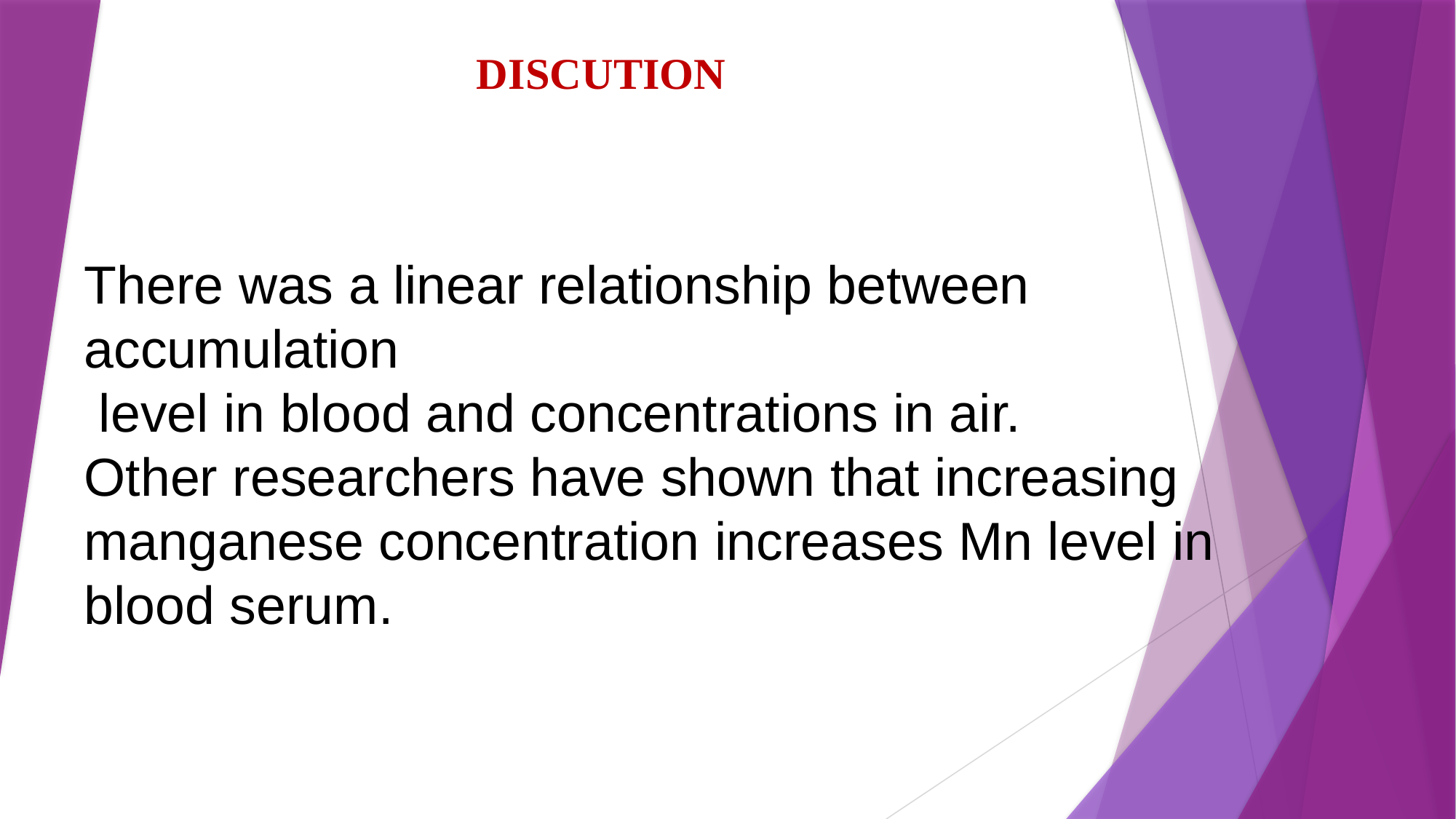

DISCUTION
# There was a linear relationship between accumulation level in blood and concentrations in air. Other researchers have shown that increasing manganese concentration increases Mn level in blood serum.